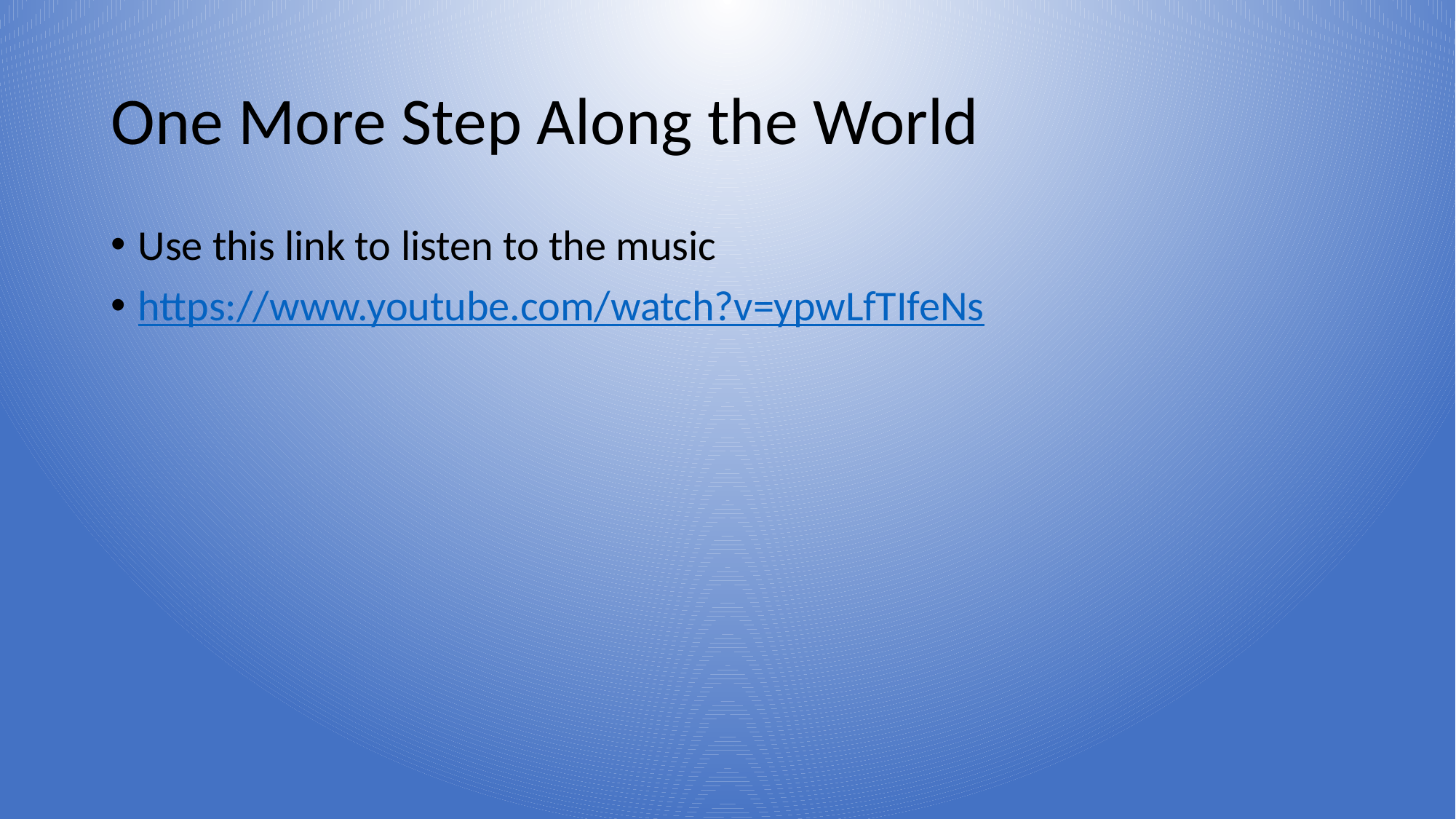

# One More Step Along the World
Use this link to listen to the music
https://www.youtube.com/watch?v=ypwLfTIfeNs